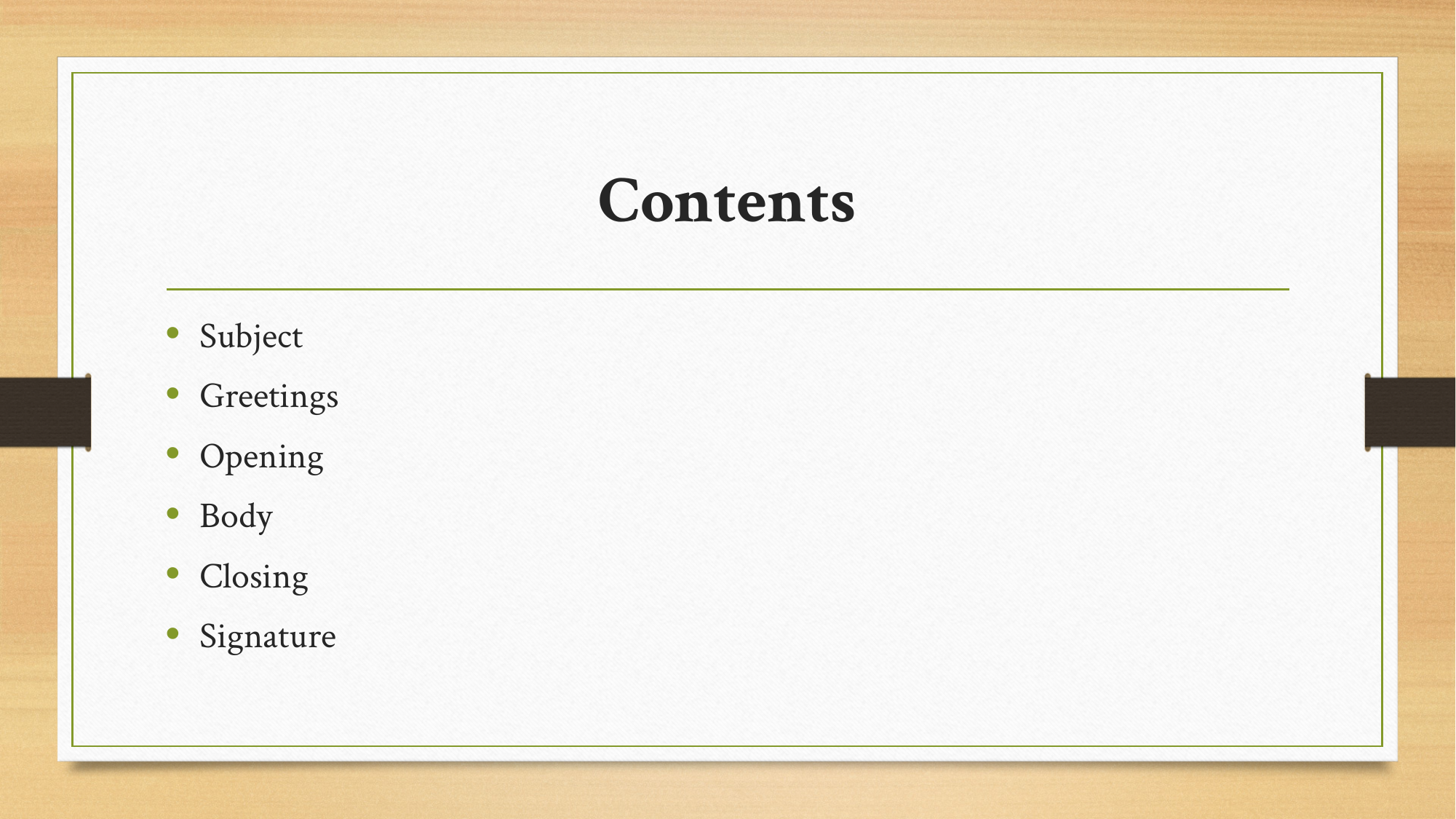

# Contents
Subject
Greetings
Opening
Body
Closing
Signature